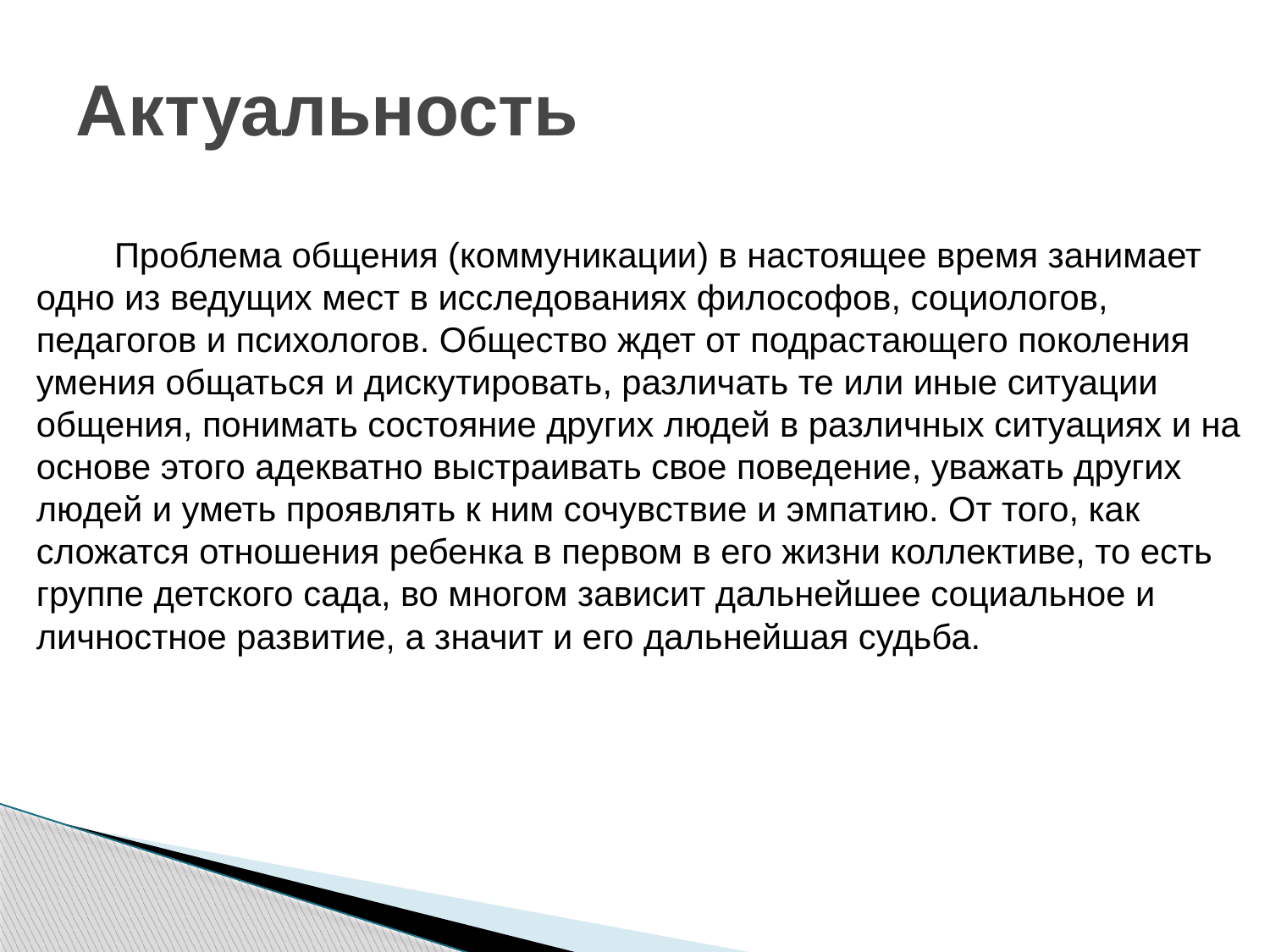

# Актуальность
        Проблема общения (коммуникации) в настоящее время занимает одно из ведущих мест в исследованиях философов, социологов, педагогов и психологов. Общество ждет от подрастающего поколения умения общаться и дискутировать, различать те или иные ситуации общения, понимать состояние других людей в различных ситуациях и на основе этого адекватно выстраивать свое поведение, уважать других людей и уметь проявлять к ним сочувствие и эмпатию. От того, как сложатся отношения ребенка в первом в его жизни коллективе, то есть группе детского сада, во многом зависит дальнейшее социальное и личностное развитие, а значит и его дальнейшая судьба.